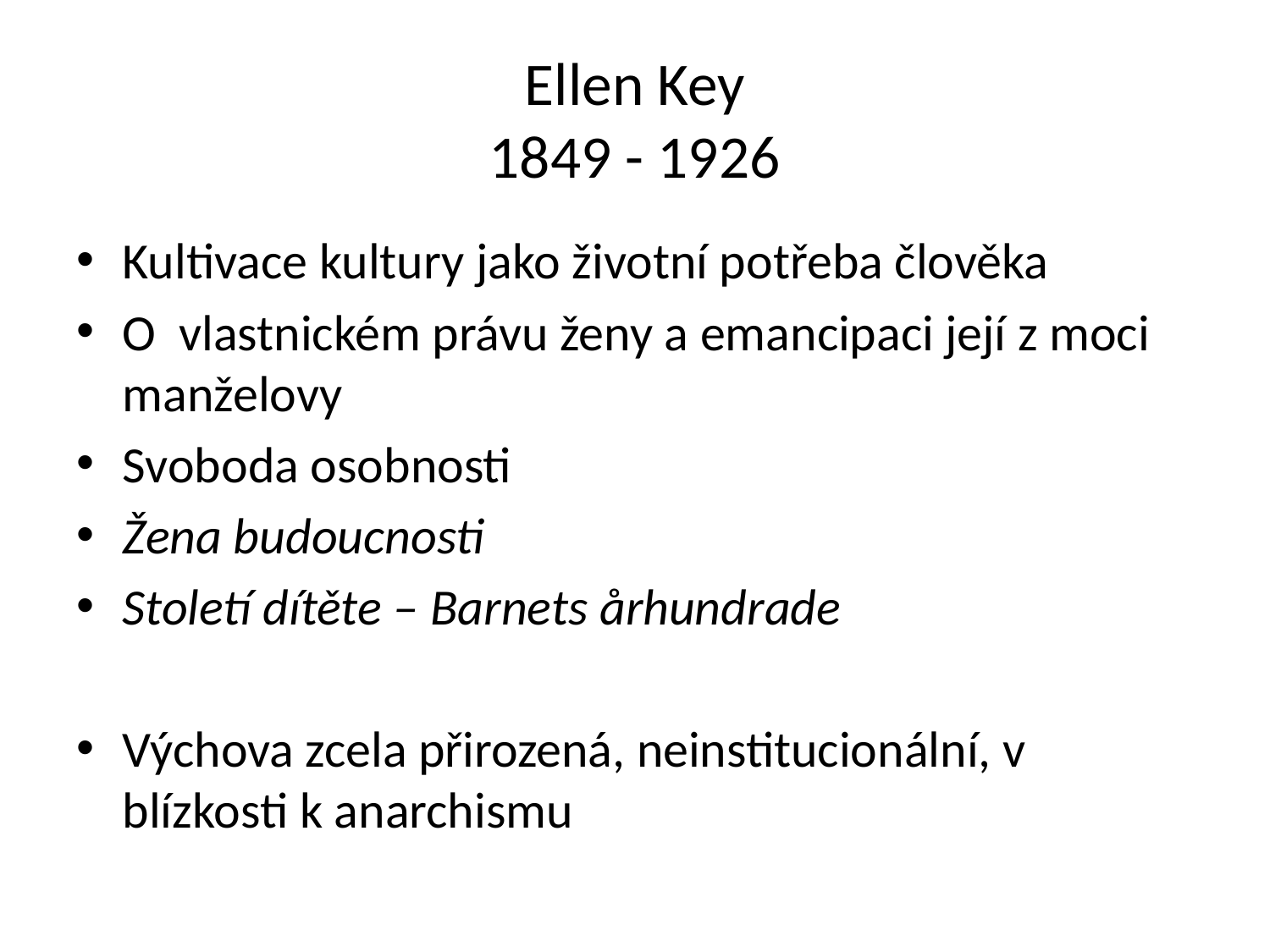

# Ellen Key 1849 - 1926
Kultivace kultury jako životní potřeba člověka
O  vlastnickém právu ženy a emancipaci její z moci manželovy
Svoboda osobnosti
Žena budoucnosti
Století dítěte – Barnets århundrade

Výchova zcela přirozená, neinstitucionální, v blízkosti k anarchismu